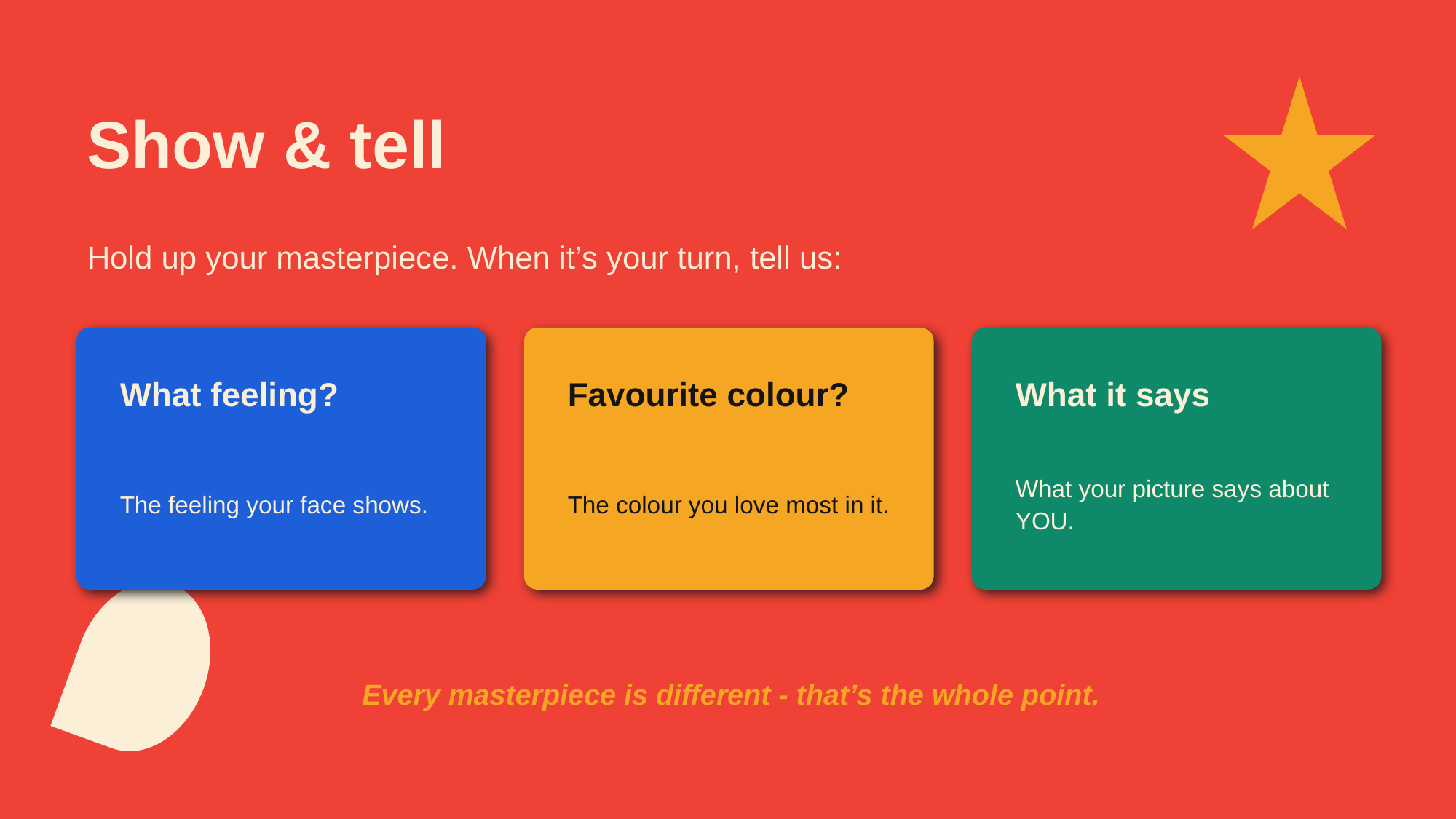

Show & tell
Hold up your masterpiece. When it’s your turn, tell us:

What feeling?
Favourite colour?
What it says
The feeling your face shows.
The colour you love most in it.
What your picture says about YOU.

Every masterpiece is different - that’s the whole point.